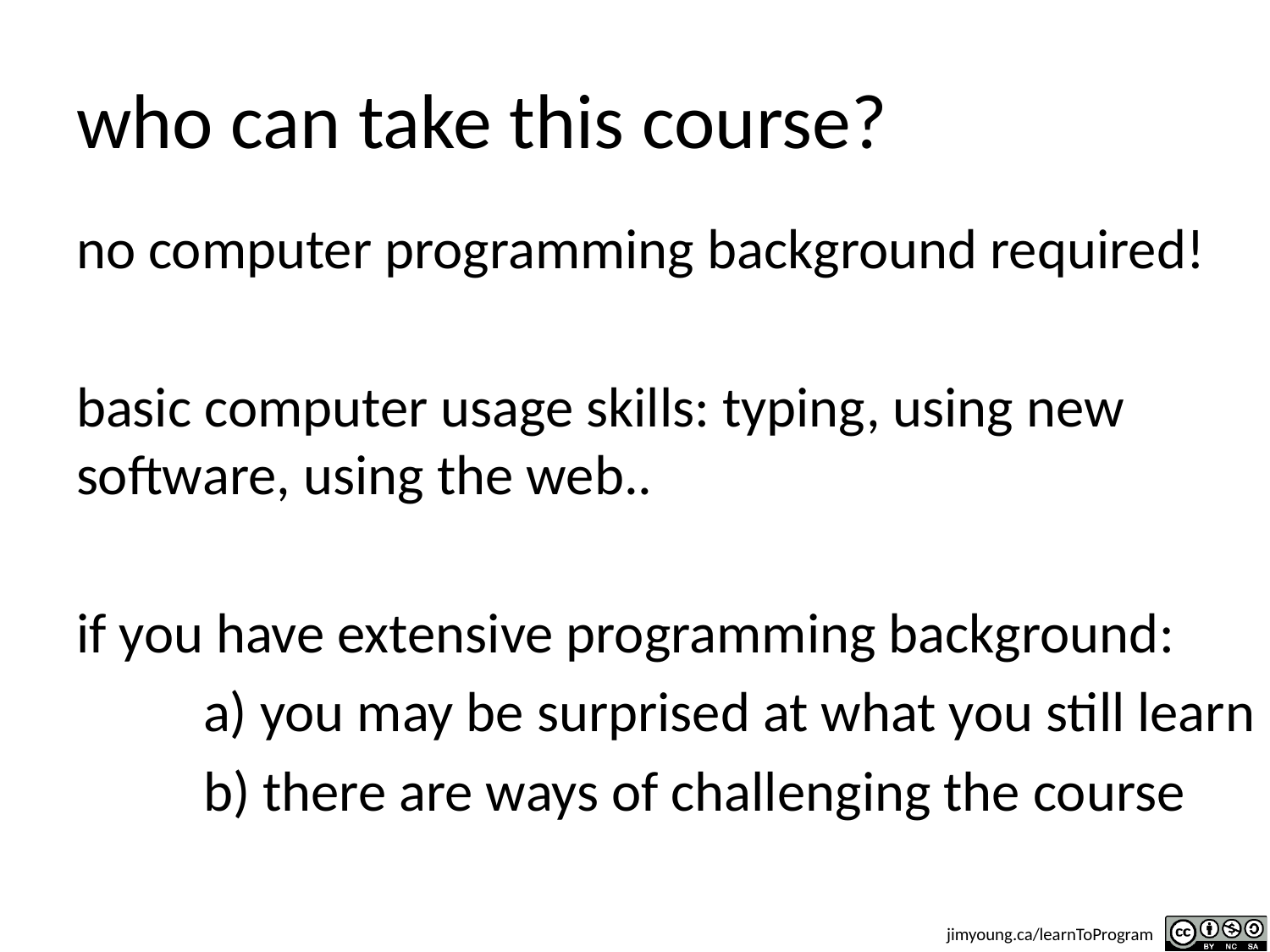

# who can take this course?
no computer programming background required!

basic computer usage skills: typing, using new software, using the web..

if you have extensive programming background:
	a) you may be surprised at what you still learn
	b) there are ways of challenging the course